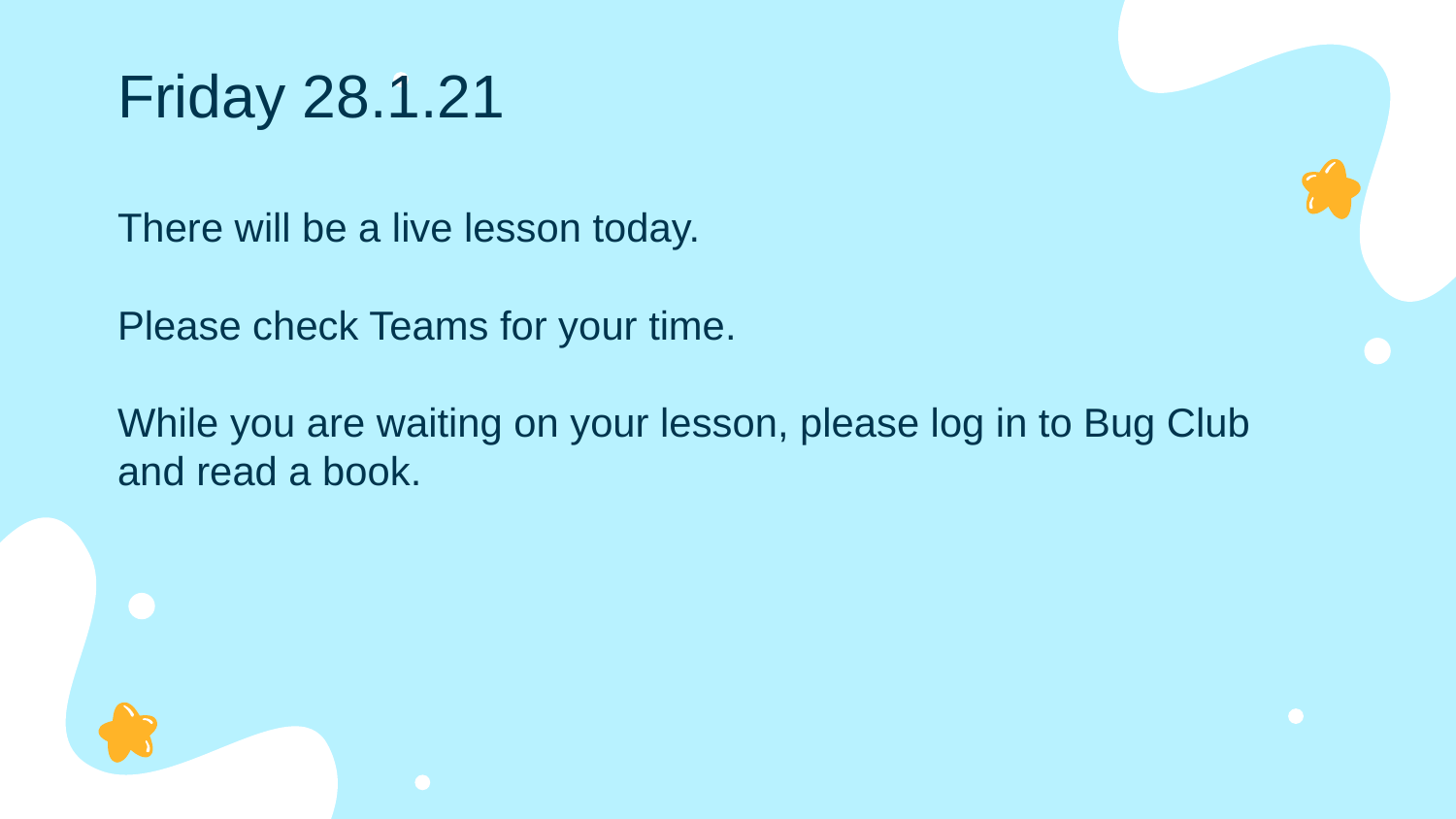

# Friday 28.1.21 There will be a live lesson today. Please check Teams for your time. While you are waiting on your lesson, please log in to Bug Club and read a book.